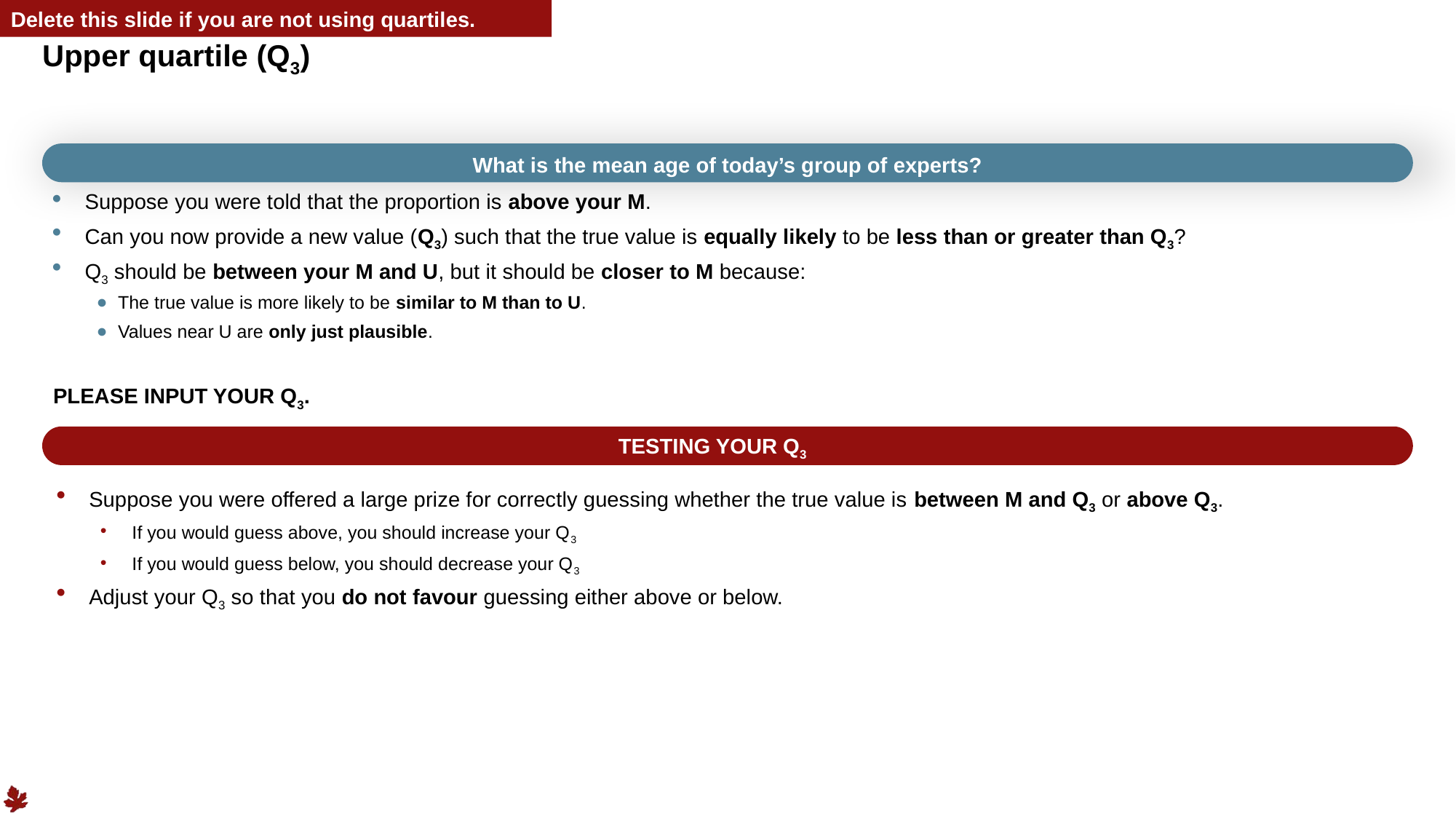

Delete this slide if you are not using quartiles.
# Upper quartile (Q3)
What is the mean age of today’s group of experts?
Suppose you were told that the proportion is above your M.
Can you now provide a new value (Q3) such that the true value is equally likely to be less than or greater than Q3?
Q3 should be between your M and U, but it should be closer to M because:
The true value is more likely to be similar to M than to U.
Values near U are only just plausible.

PLEASE INPUT YOUR Q3.

TESTING YOUR Q3
Suppose you were offered a large prize for correctly guessing whether the true value is between M and Q3 or above Q3.
If you would guess above, you should increase your Q3
If you would guess below, you should decrease your Q3
Adjust your Q3 so that you do not favour guessing either above or below.